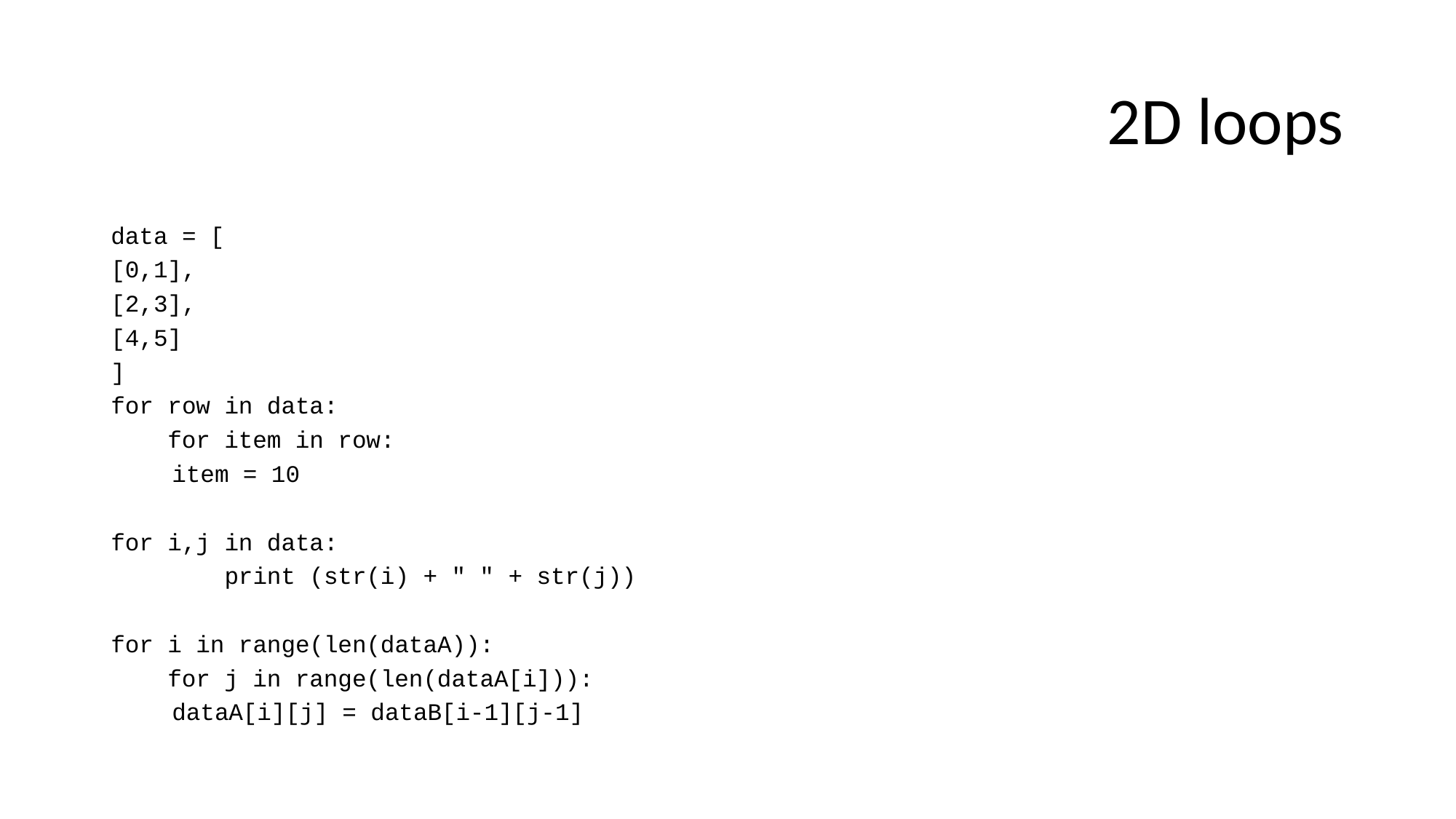

# 2D loops
data = [
[0,1],
[2,3],
[4,5]
]
for row in data:
    for item in row:
		item = 10

for i,j in data:
        print (str(i) + " " + str(j))

for i in range(len(dataA)):
    for j in range(len(dataA[i])):
		dataA[i][j] = dataB[i-1][j-1]